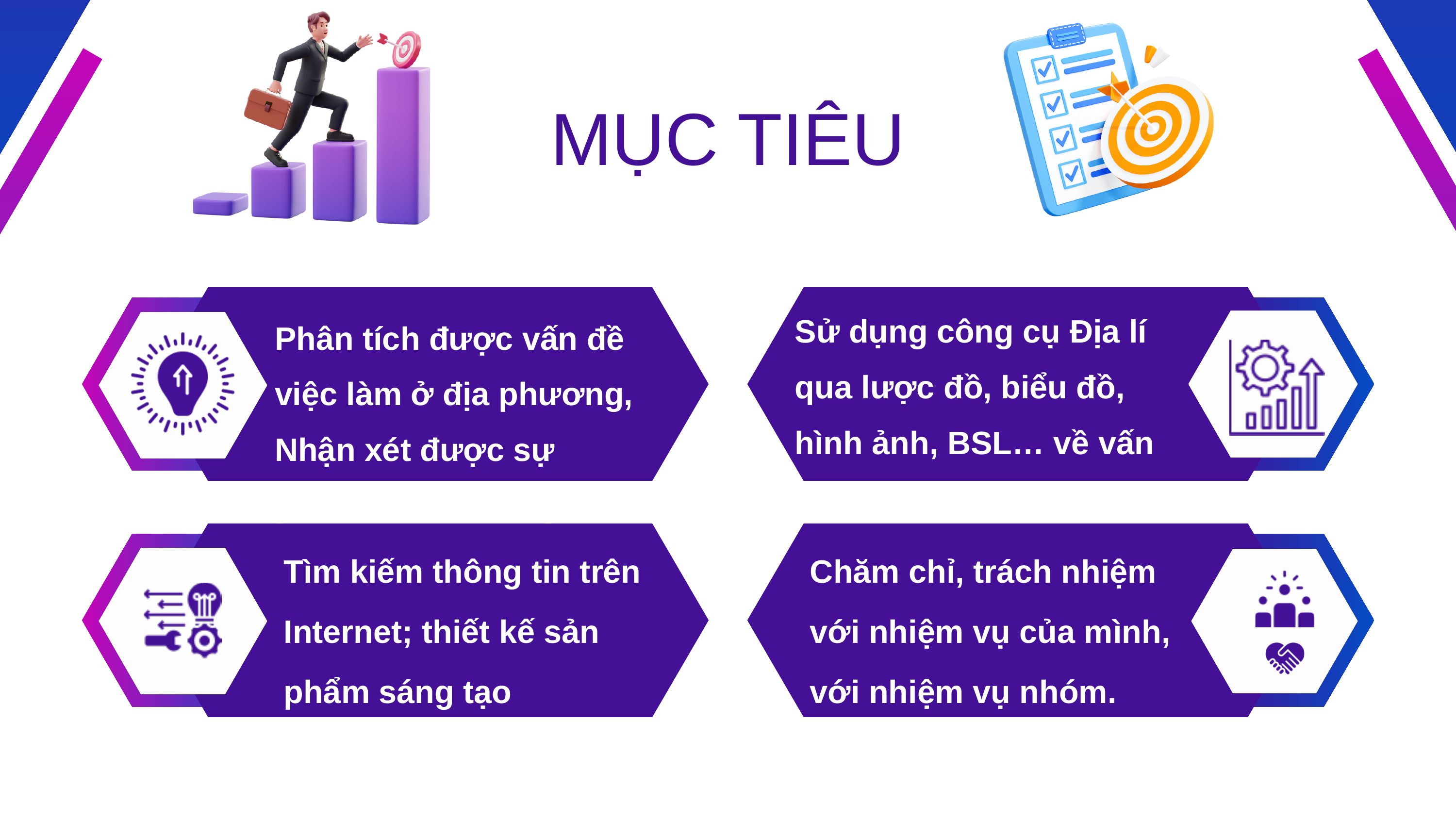

MỤC TIÊU

Sử dụng công cụ Địa lí qua lược đồ, biểu đồ, hình ảnh, BSL… về vấn đề việc làm , thu nhập

Phân tích được vấn đề việc làm ở địa phương, Nhận xét được sự phân hóa thu nhập

Tìm kiếm thông tin trên Internet; thiết kế sản phẩm sáng tạo
Chăm chỉ, trách nhiệm với nhiệm vụ của mình, với nhiệm vụ nhóm.